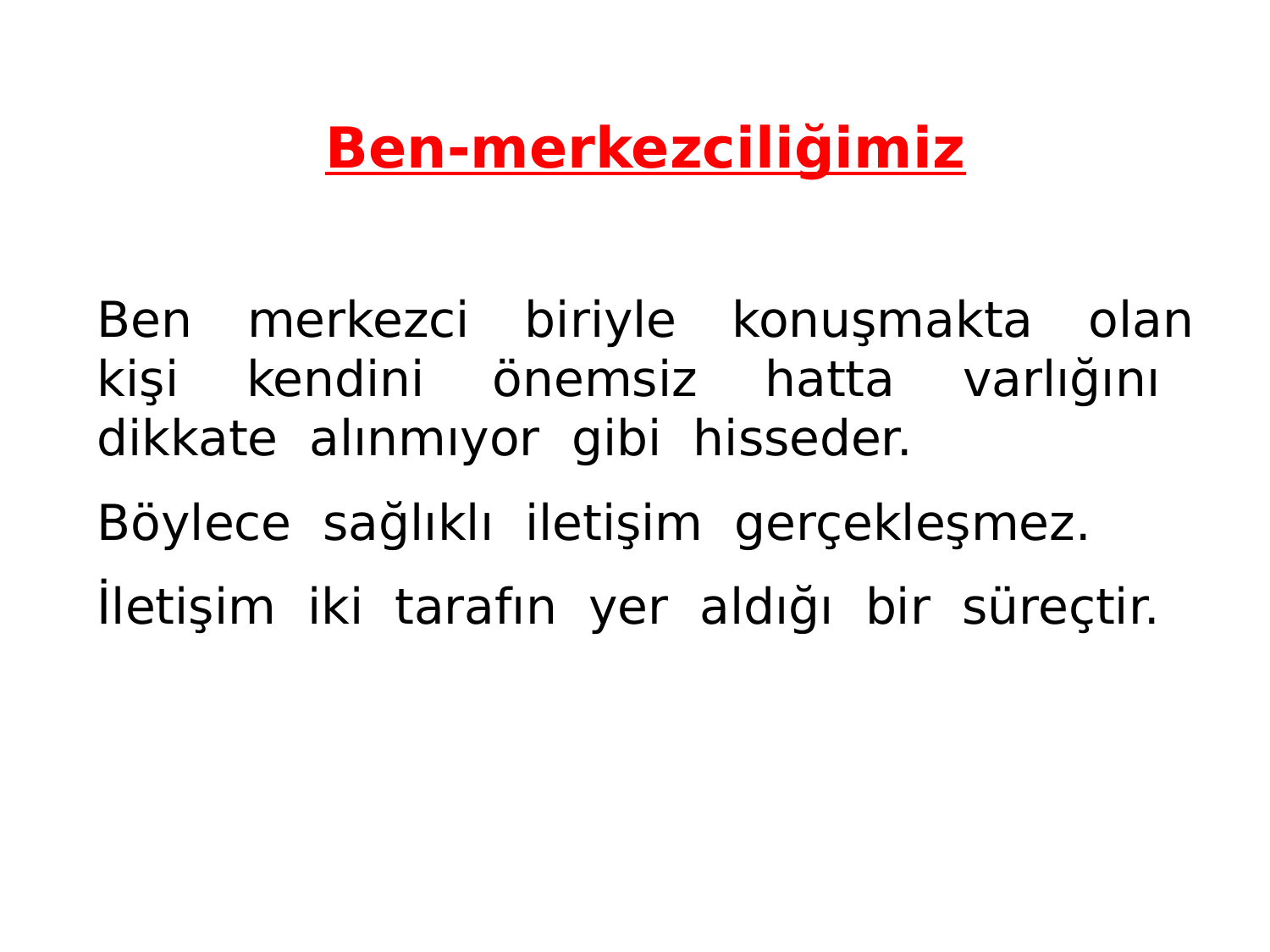

Ben-merkezciliğimiz

Ben  merkezci  biriyle  konuşmakta  olan kişi  kendini  önemsiz  hatta  varlığını  dikkate  alınmıyor  gibi  hisseder.
Böylece  sağlıklı  iletişim  gerçekleşmez.
İletişim  iki  tarafın  yer  aldığı  bir  süreçtir.